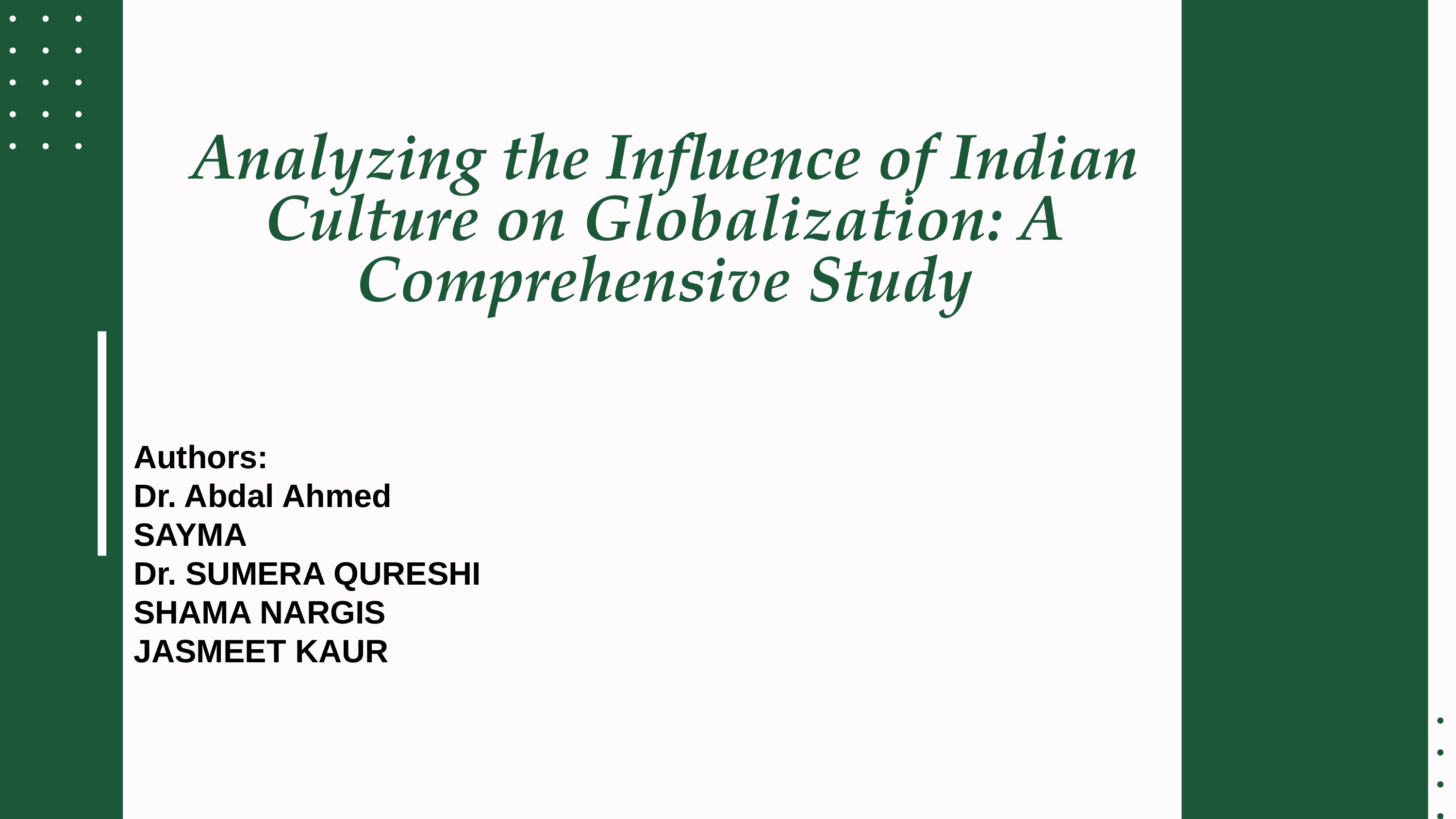

Analyzing the Influence of Indian Culture on Globalization: A Comprehensive Study

Authors:
Dr. Abdal Ahmed
SAYMA
Dr. SUMERA QURESHI
SHAMA NARGIS
JASMEET KAUR